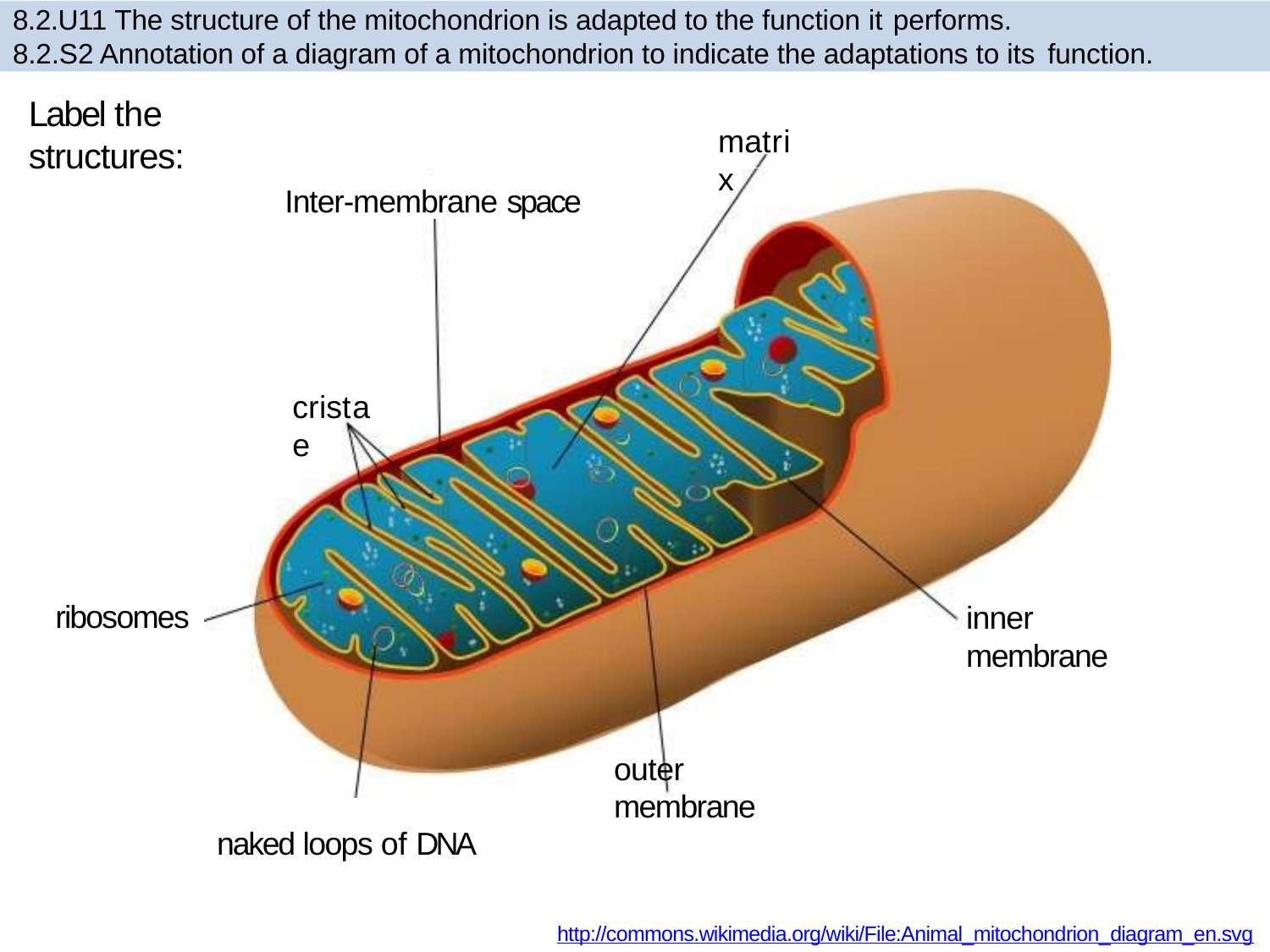

8.2.U11 The structure of the mitochondrion is adapted to the function it performs.
8.2.S2 Annotation of a diagram of a mitochondrion to indicate the adaptations to its function.

Label the structures:

matrix

Inter-membrane space
cristae

ribosomes
inner membrane
outer membrane
naked loops of DNA
http://commons.wikimedia.org/wiki/File:Animal_mitochondrion_diagram_en.svg